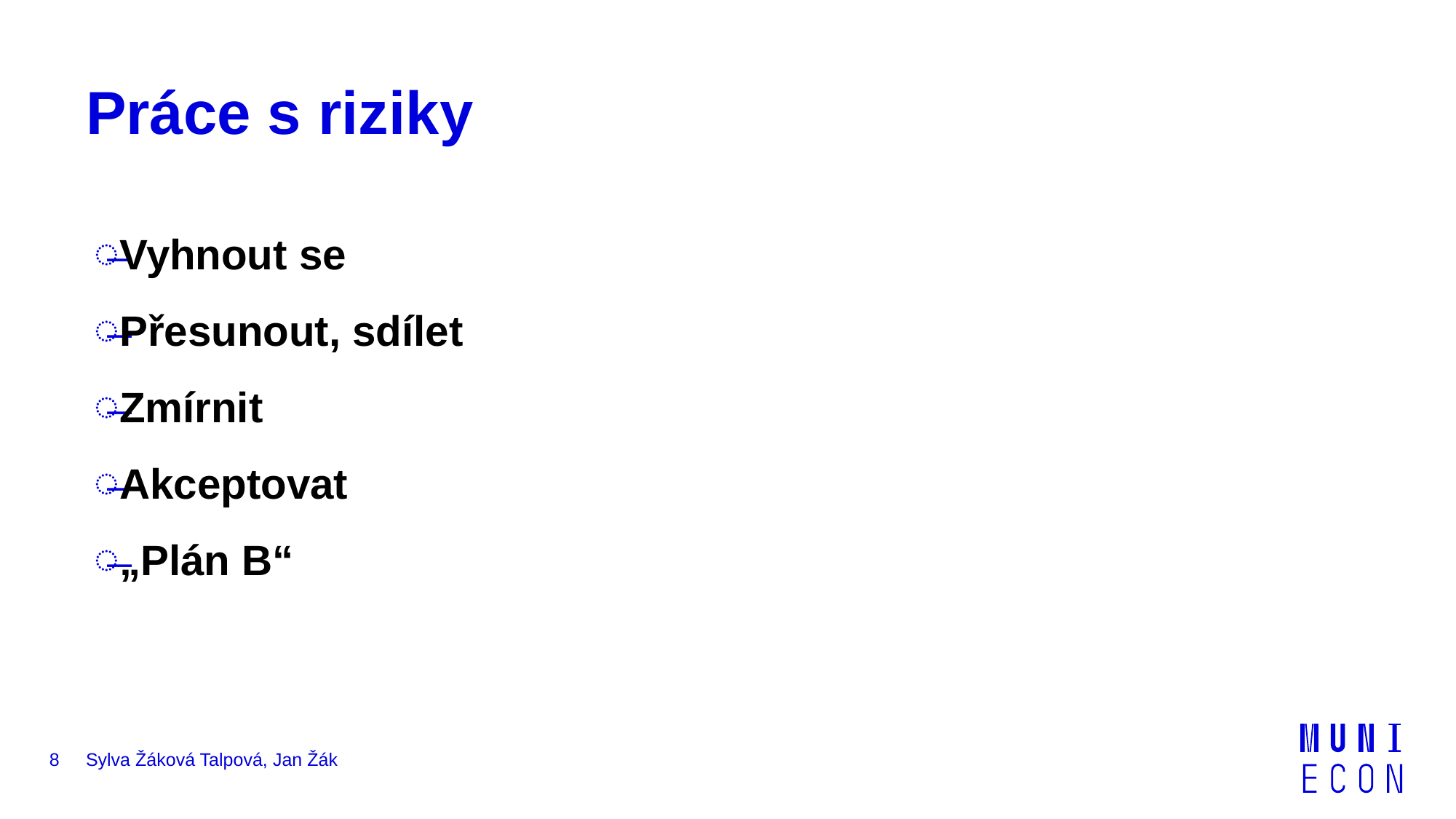

# Práce s riziky
Vyhnout se
Přesunout, sdílet
Zmírnit
Akceptovat
„Plán B“
8
Sylva Žáková Talpová, Jan Žák